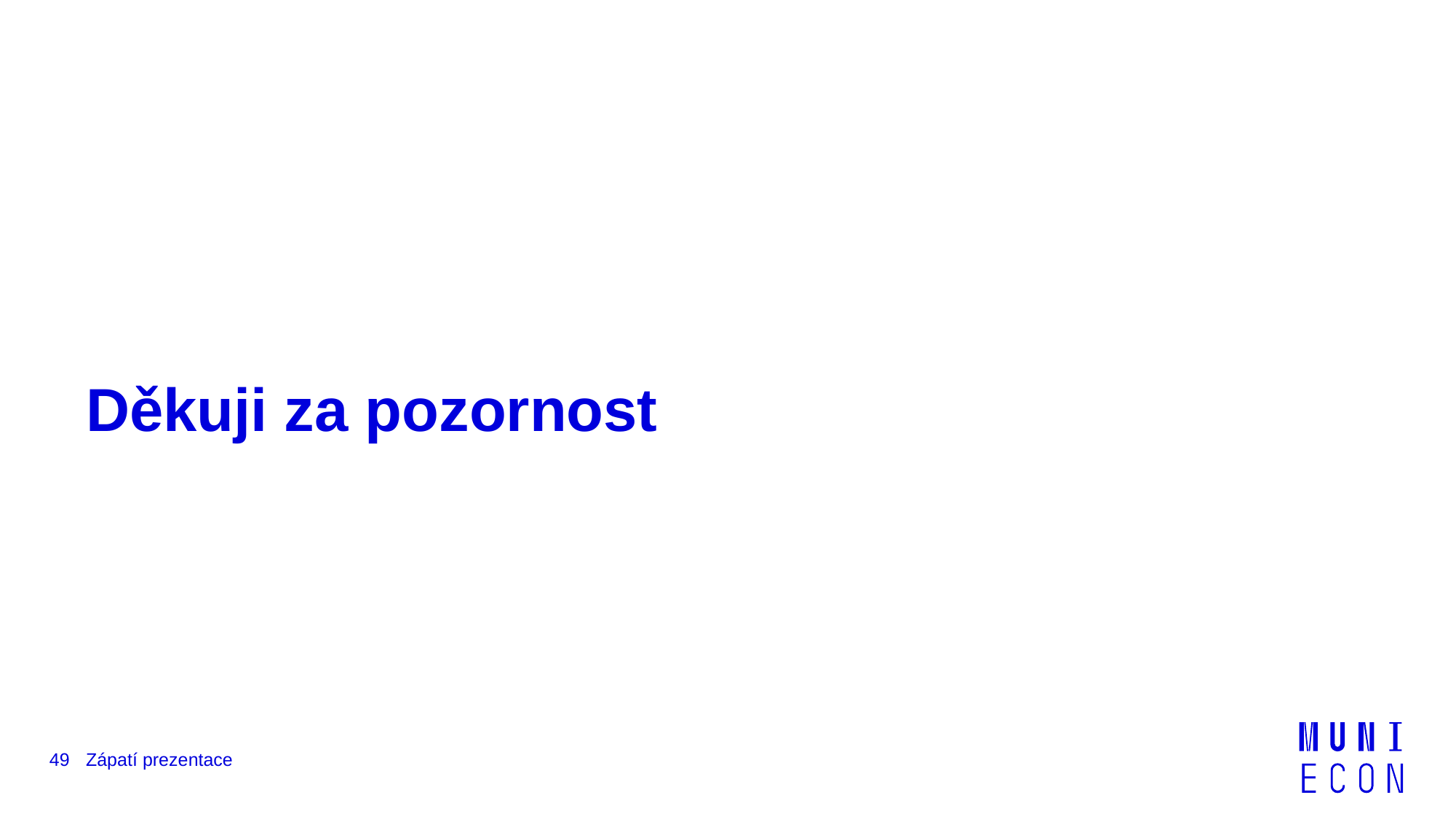

# Děkuji za pozornost
49
Zápatí prezentace